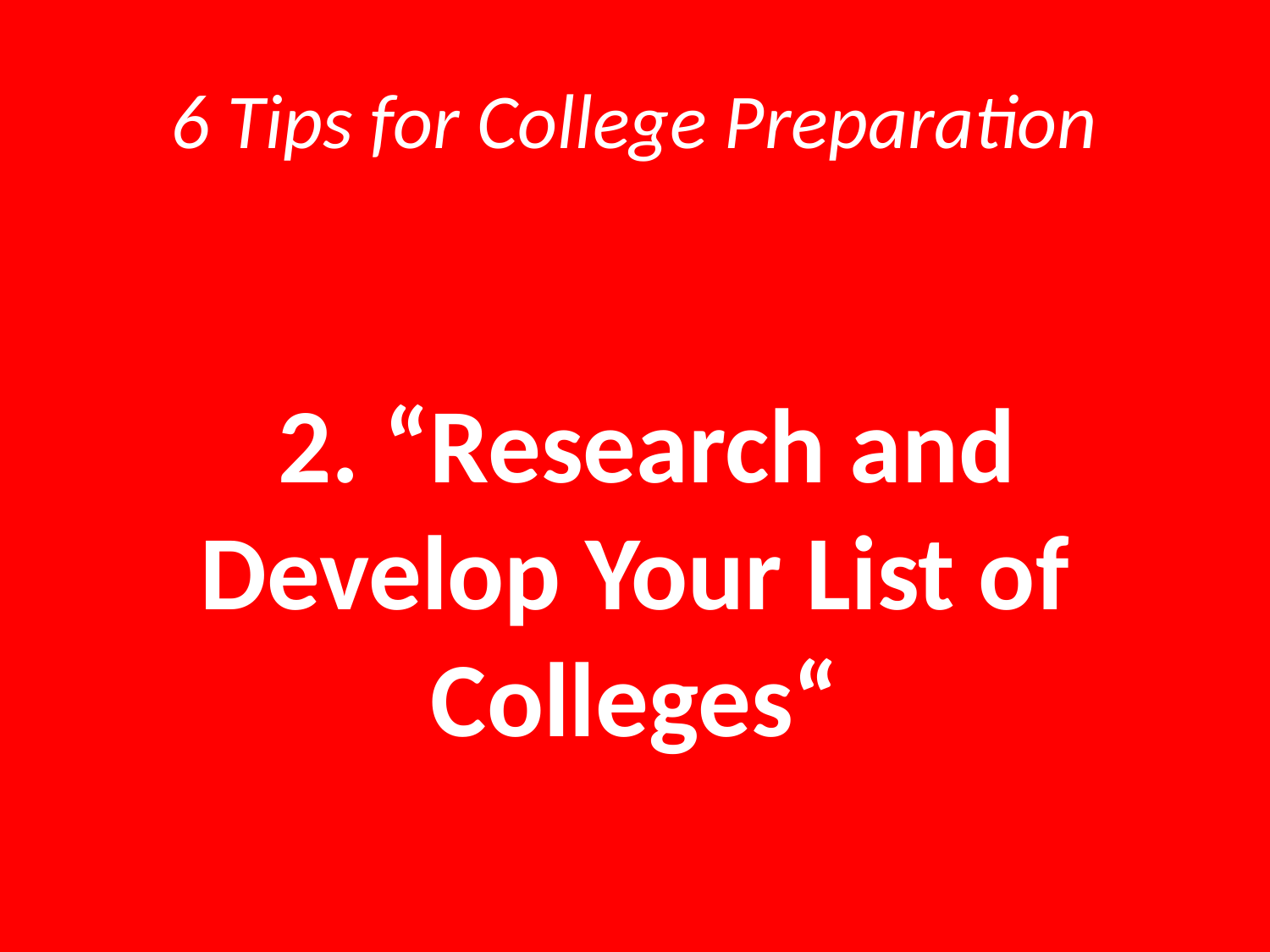

# 6 Tips for College Preparation

 2. “Research and Develop Your List of Colleges“